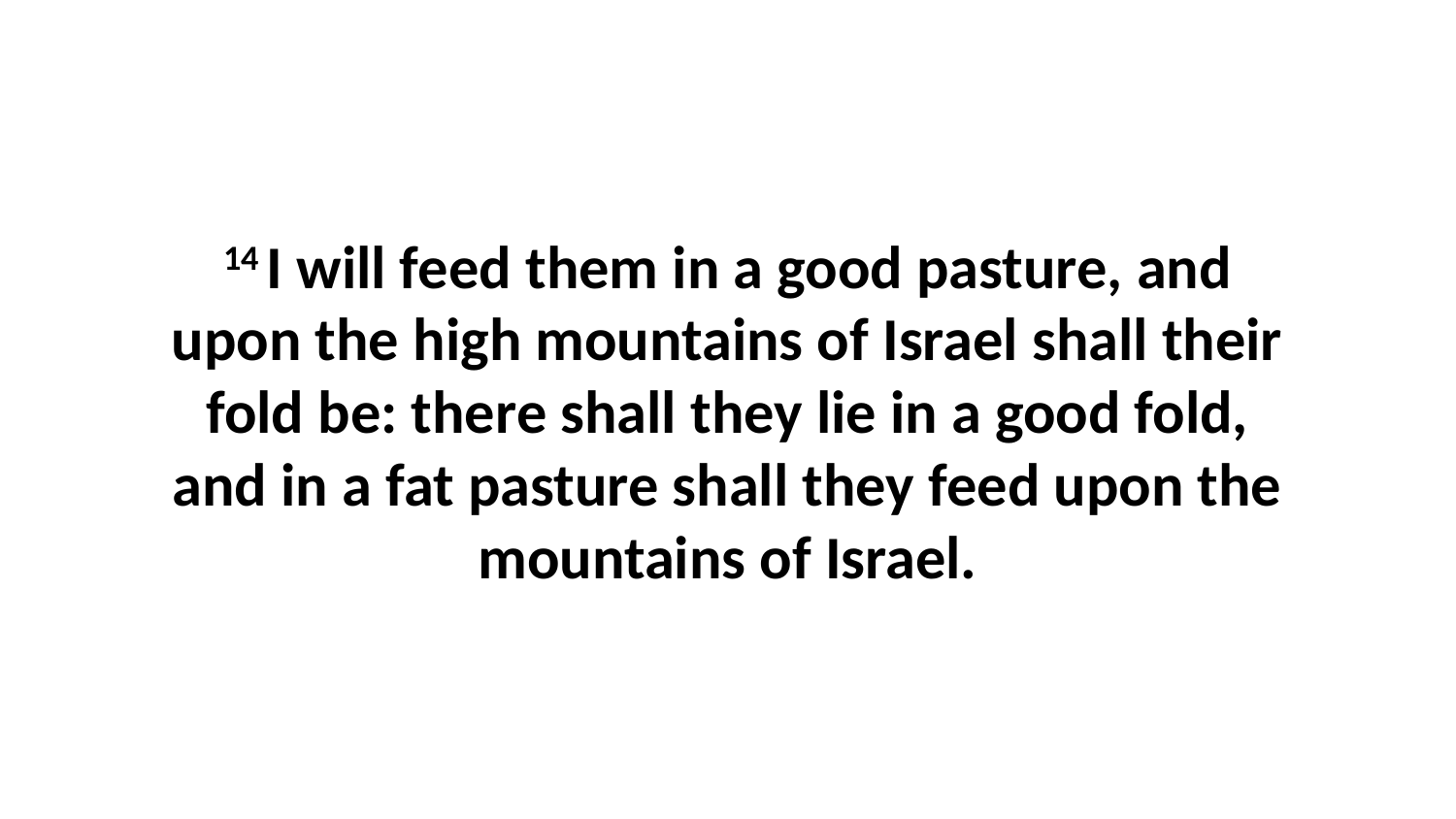

14 I will feed them in a good pasture, and upon the high mountains of Israel shall their fold be: there shall they lie in a good fold, and in a fat pasture shall they feed upon the mountains of Israel.